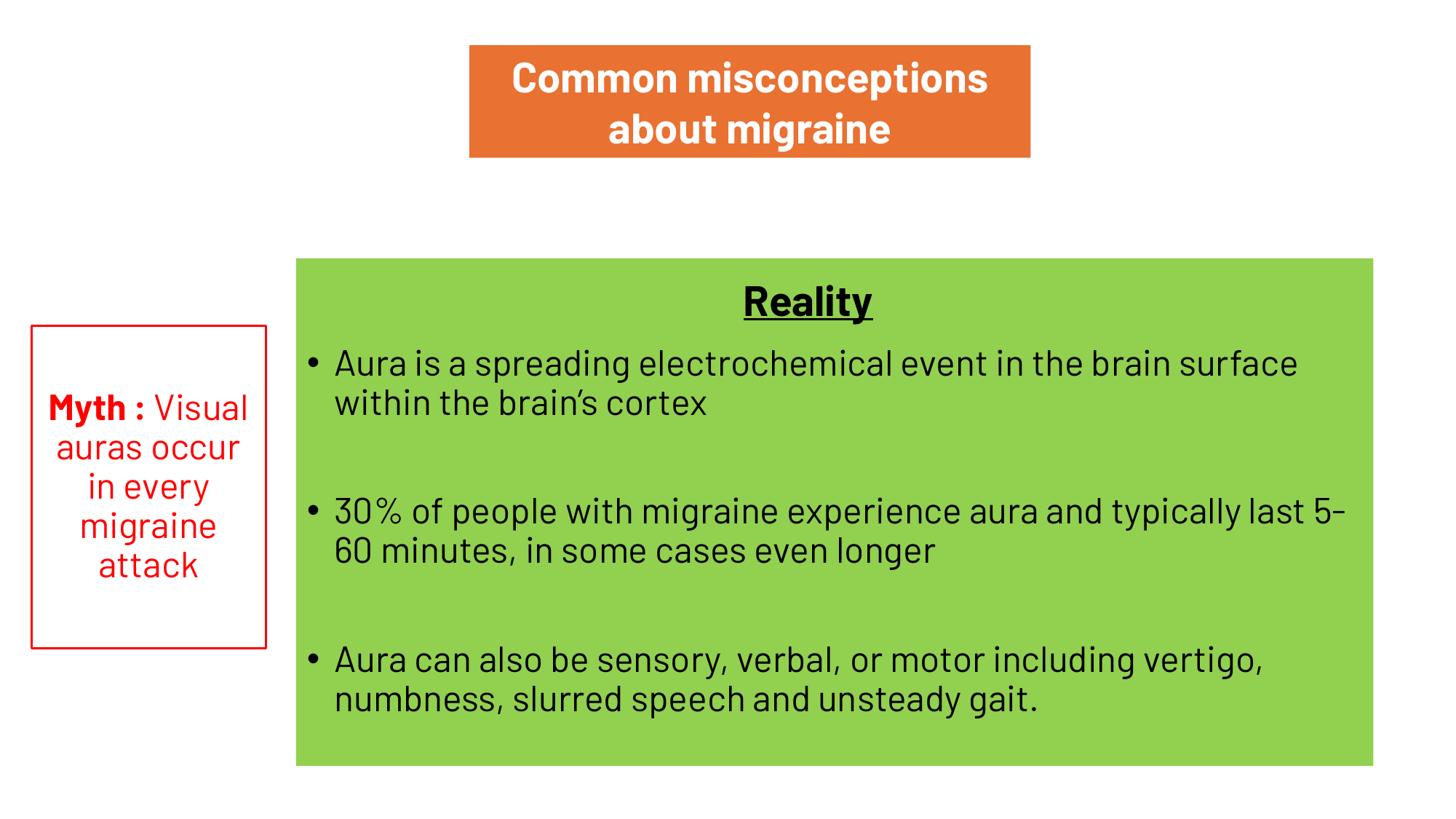

Common misconceptions about migraine
	Reality
Aura is a spreading electrochemical event in the brain surface within the brain’s cortex

30% of people with migraine experience aura and typically last 5-60 minutes, in some cases even longer

Aura can also be sensory, verbal, or motor including vertigo, numbness, slurred speech and unsteady gait.

# Myth : Visual auras occur in every migraine attack